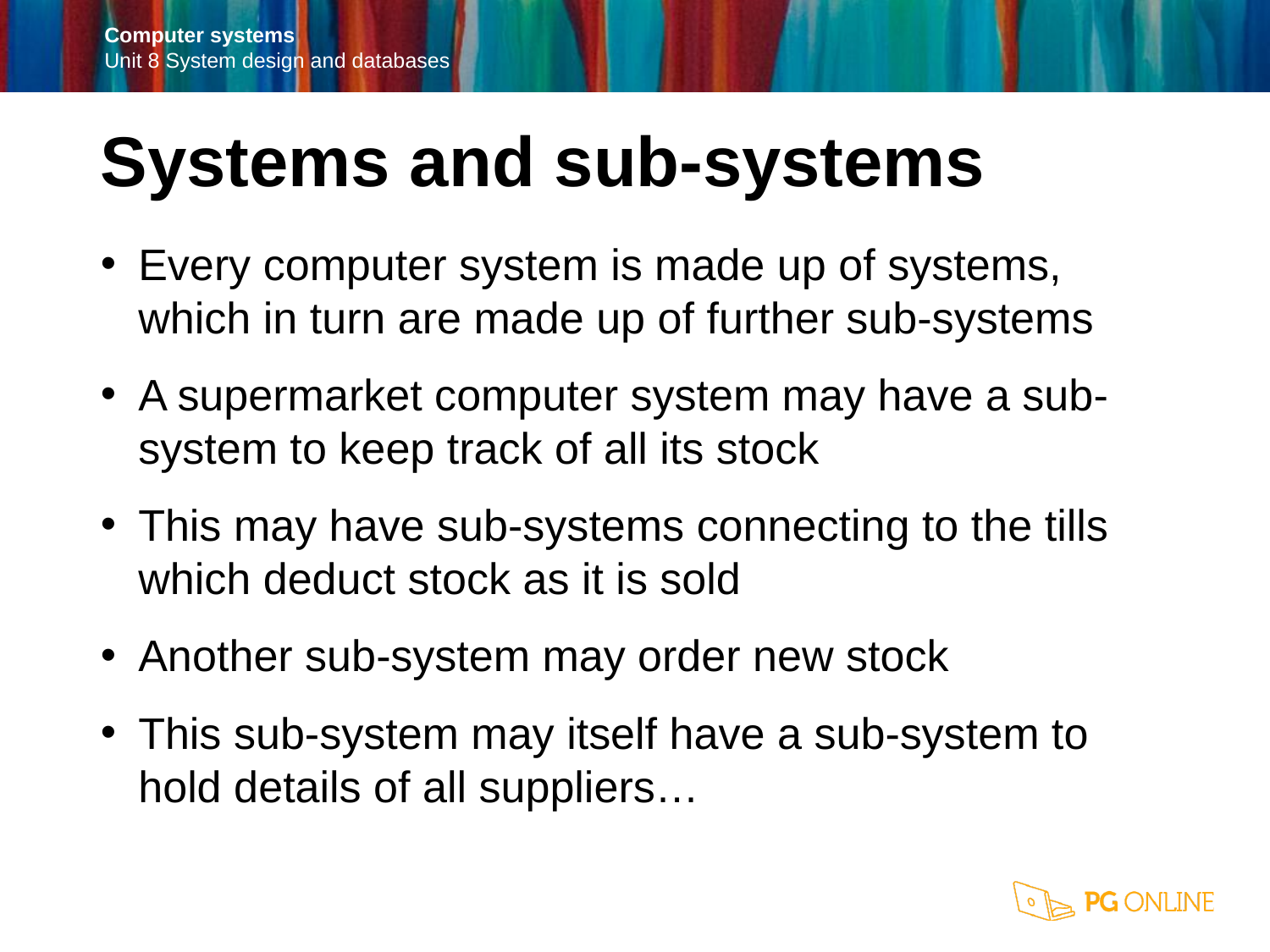

Systems and sub-systems
Every computer system is made up of systems, which in turn are made up of further sub-systems
A supermarket computer system may have a sub-system to keep track of all its stock
This may have sub-systems connecting to the tills which deduct stock as it is sold
Another sub-system may order new stock
This sub-system may itself have a sub-system to hold details of all suppliers…